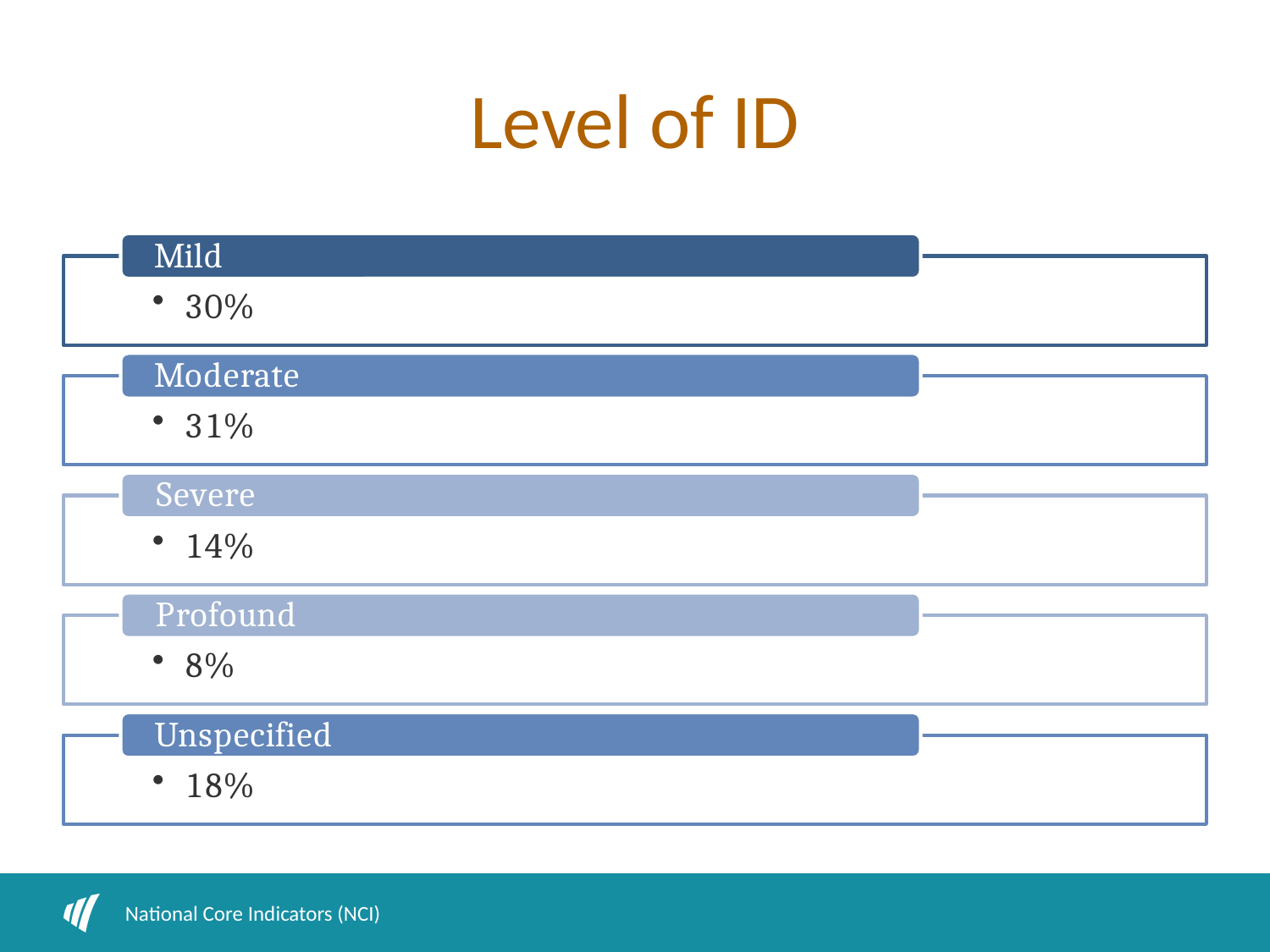

# Level of ID
30%
Mild
31%
Moderate
14%
Severe
8%
Profound
18%
Unspecified
National Core Indicators (NCI)